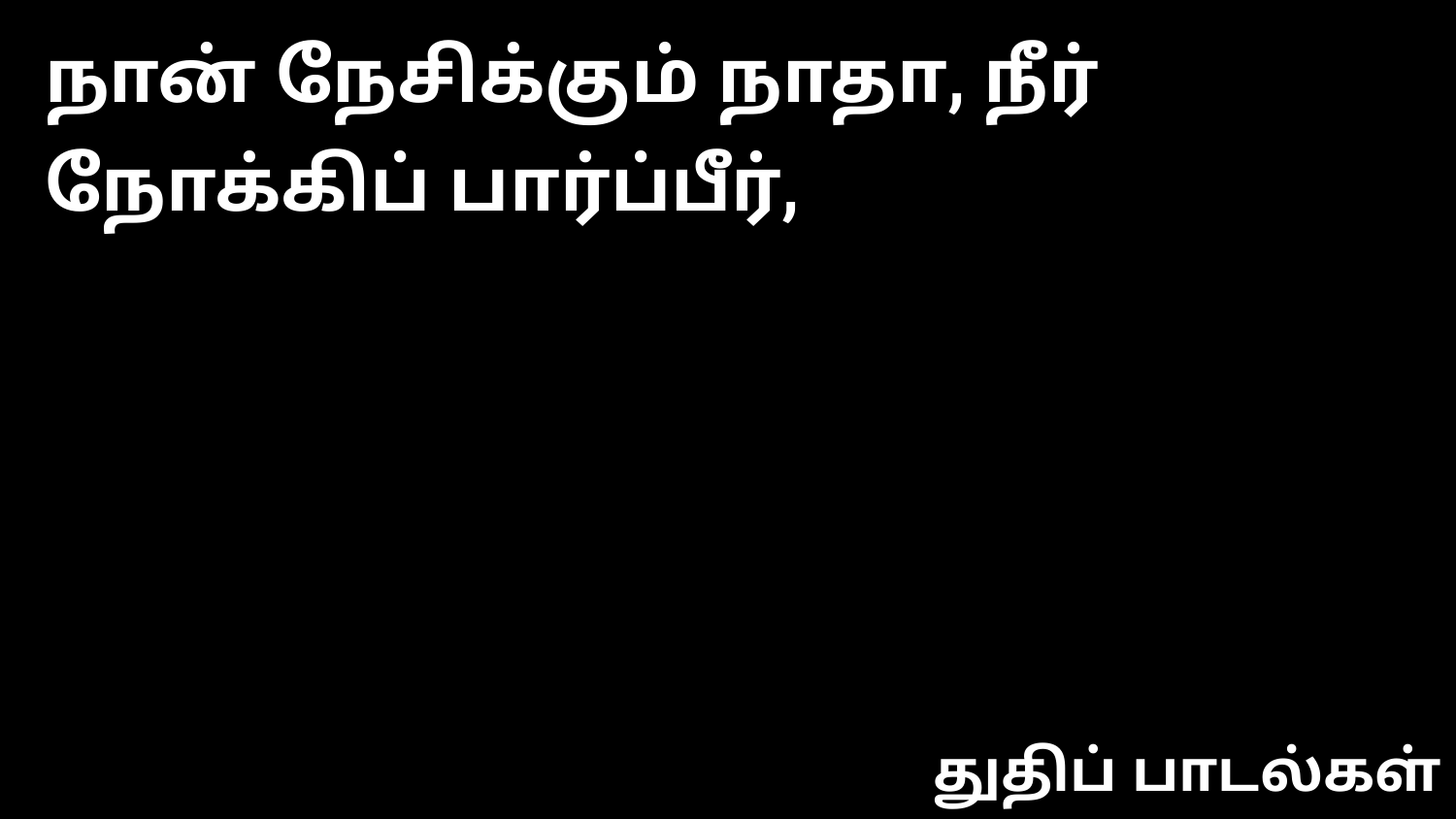

நான் நேசிக்கும் நாதா, நீர் நோக்கிப் பார்ப்பீர்,
துதிப் பாடல்கள்